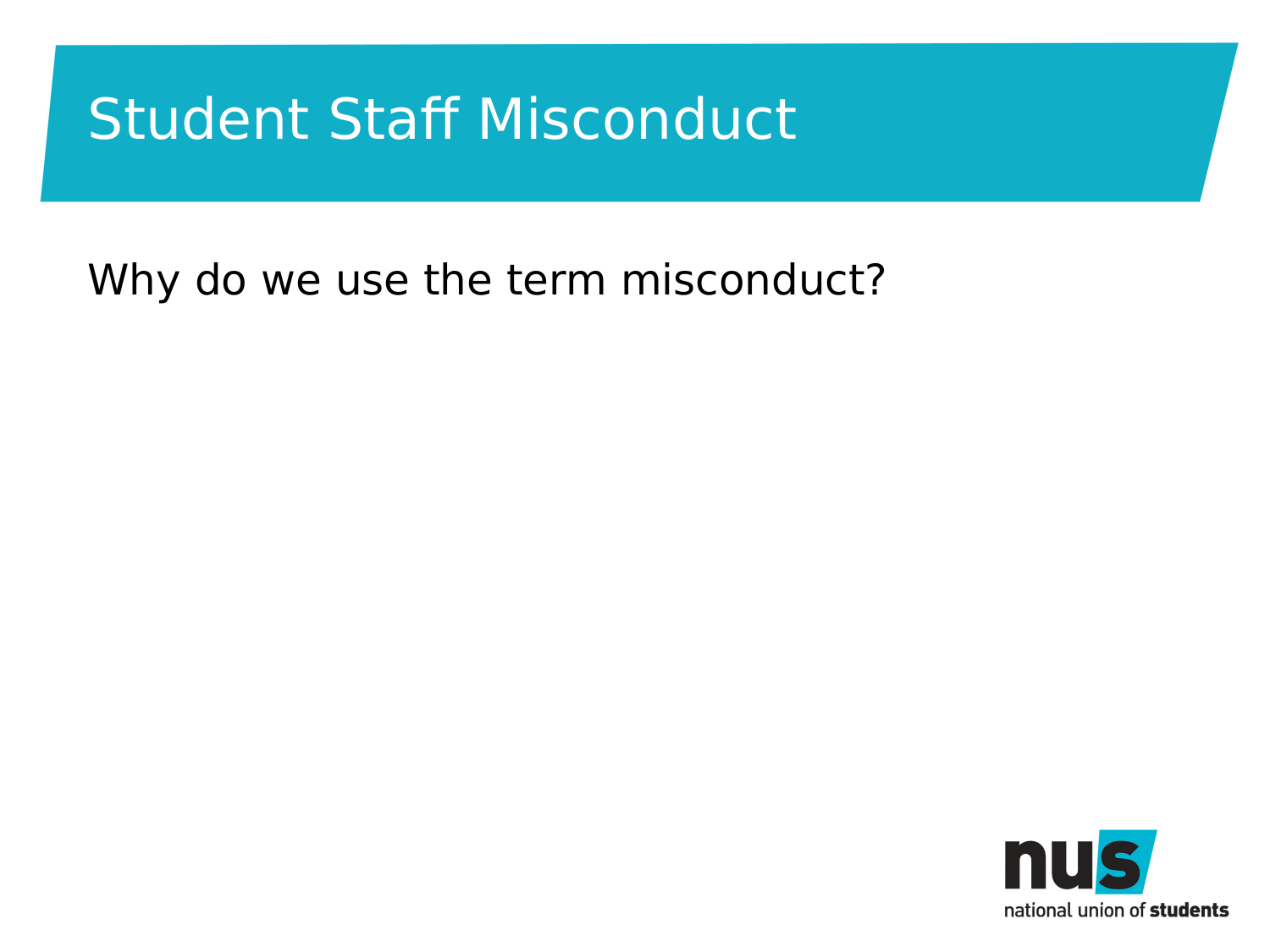

# Student Staff Misconduct
Why do we use the term misconduct?